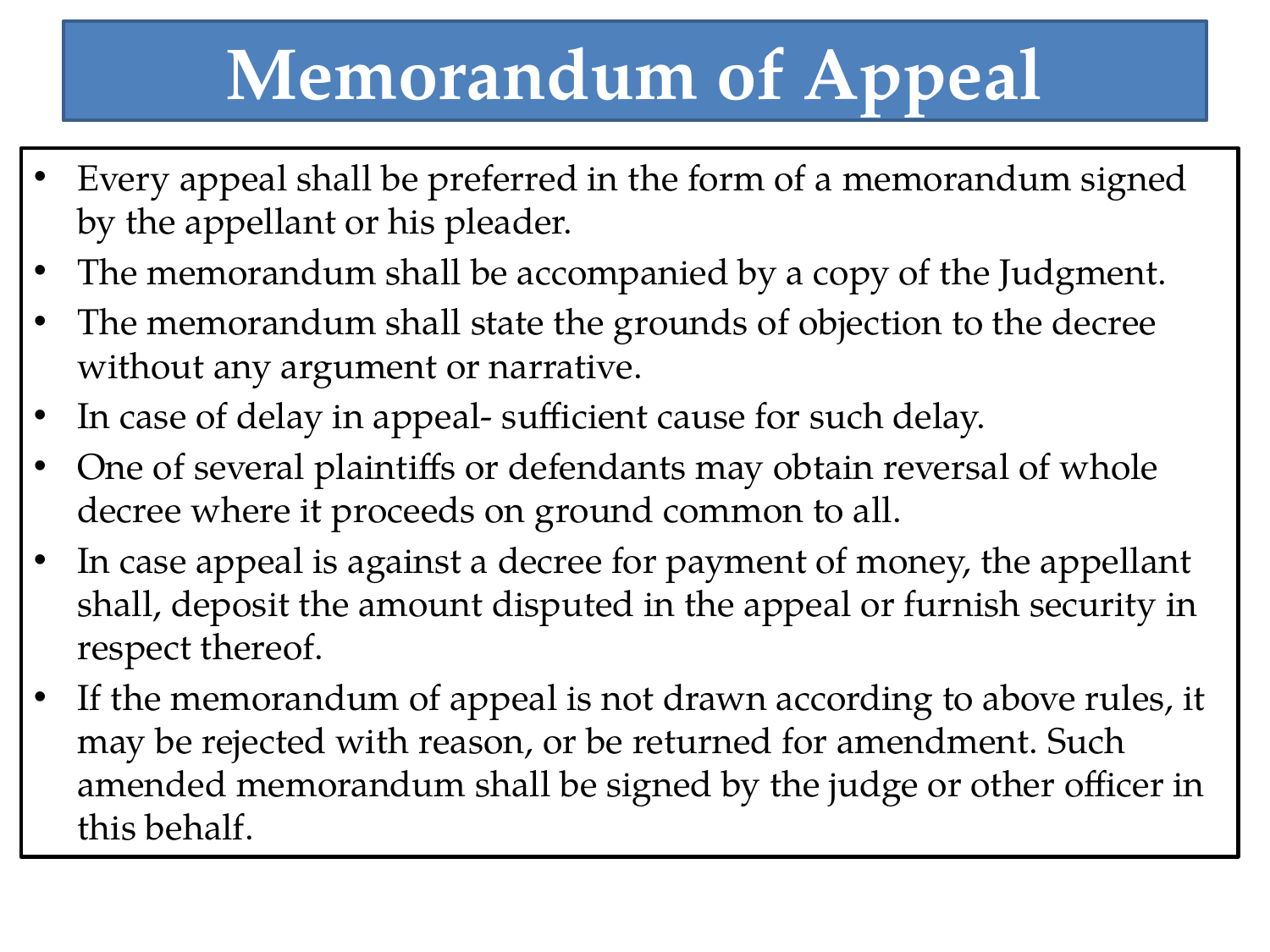

# Memorandum of Appeal
Every appeal shall be preferred in the form of a memorandum signed by the appellant or his pleader.
The memorandum shall be accompanied by a copy of the Judgment.
The memorandum shall state the grounds of objection to the decree without any argument or narrative.
In case of delay in appeal- sufficient cause for such delay.
One of several plaintiffs or defendants may obtain reversal of whole decree where it proceeds on ground common to all.
In case appeal is against a decree for payment of money, the appellant shall, deposit the amount disputed in the appeal or furnish security in
respect thereof.
If the memorandum of appeal is not drawn according to above rules, it may be rejected with reason, or be returned for amendment. Such amended memorandum shall be signed by the judge or other officer in this behalf.